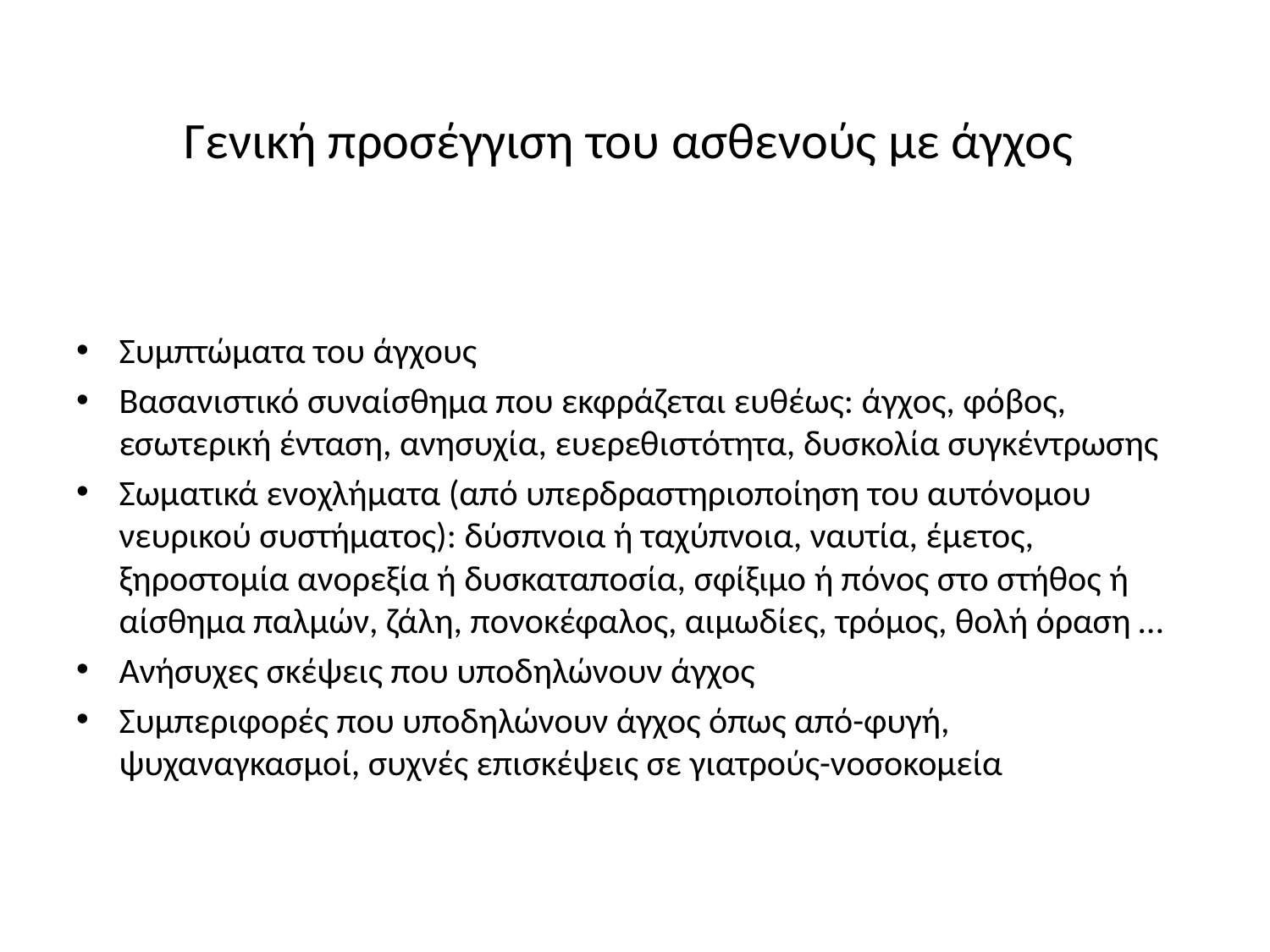

# Γενική προσέγγιση του ασθενούς με άγχος

Συμπτώματα του άγχους
Βασανιστικό συναίσθημα που εκφράζεται ευθέως: άγχος, φόβος, εσωτερική ένταση, ανησυχία, ευερεθιστότητα, δυσκολία συγκέντρωσης
Σωματικά ενοχλήματα (από υπερδραστηριοποίηση του αυτόνομου νευρικού συστήματος): δύσπνοια ή ταχύπνοια, ναυτία, έμετος, ξηροστομία ανορεξία ή δυσκαταποσία, σφίξιμο ή πόνος στο στήθος ή αίσθημα παλμών, ζάλη, πονοκέφαλος, αιμωδίες, τρόμος, θολή όραση …
Ανήσυχες σκέψεις που υποδηλώνουν άγχος
Συμπεριφορές που υποδηλώνουν άγχος όπως από-φυγή, ψυχαναγκασμοί, συχνές επισκέψεις σε γιατρούς-νοσοκομεία